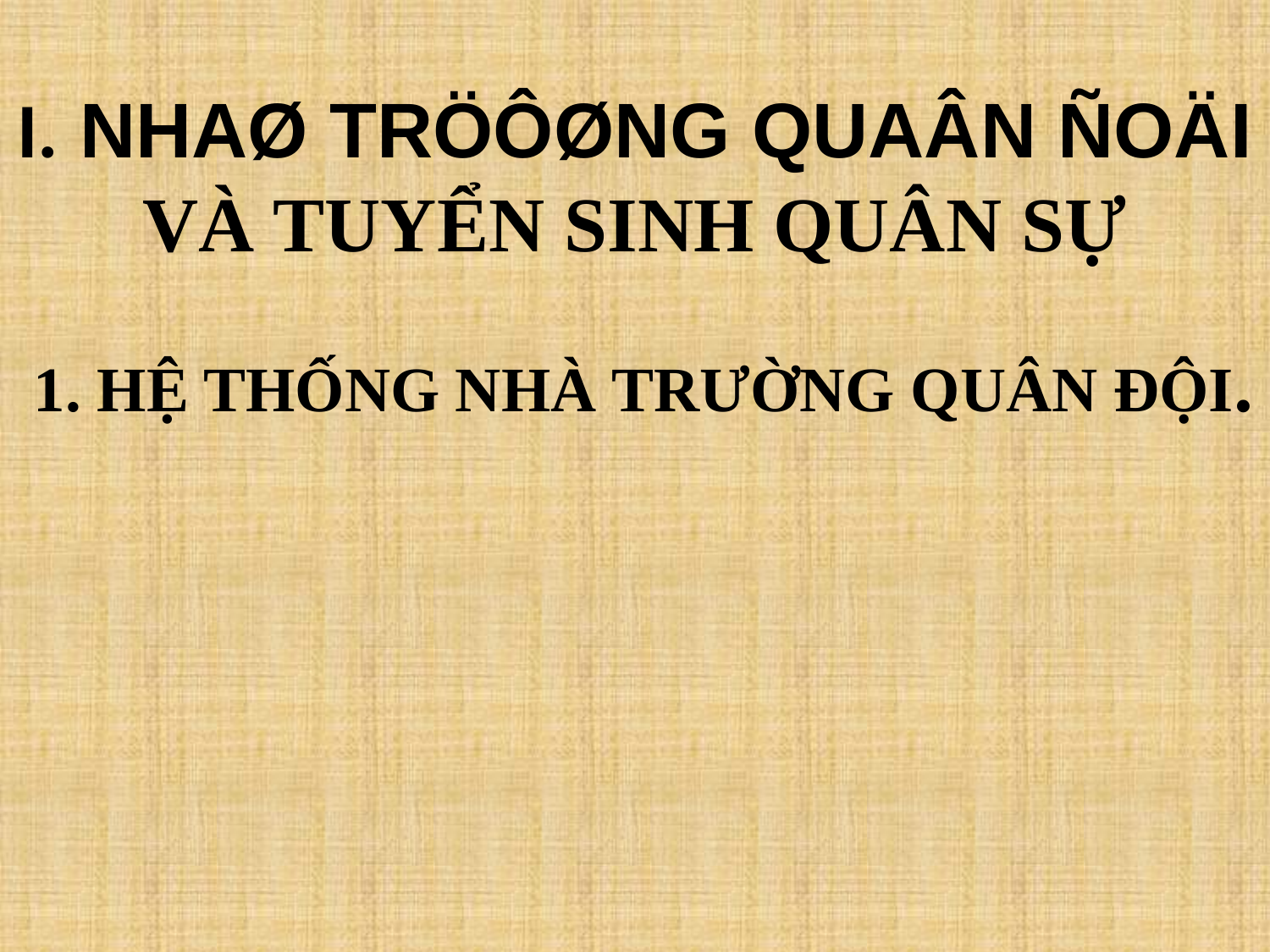

# I. NHAØ TRÖÔØNG QUAÂN ÑOÄI VÀ TUYỂN SINH QUÂN SỰ
1. HỆ THỐNG NHÀ TRƯỜNG QUÂN ĐỘI.